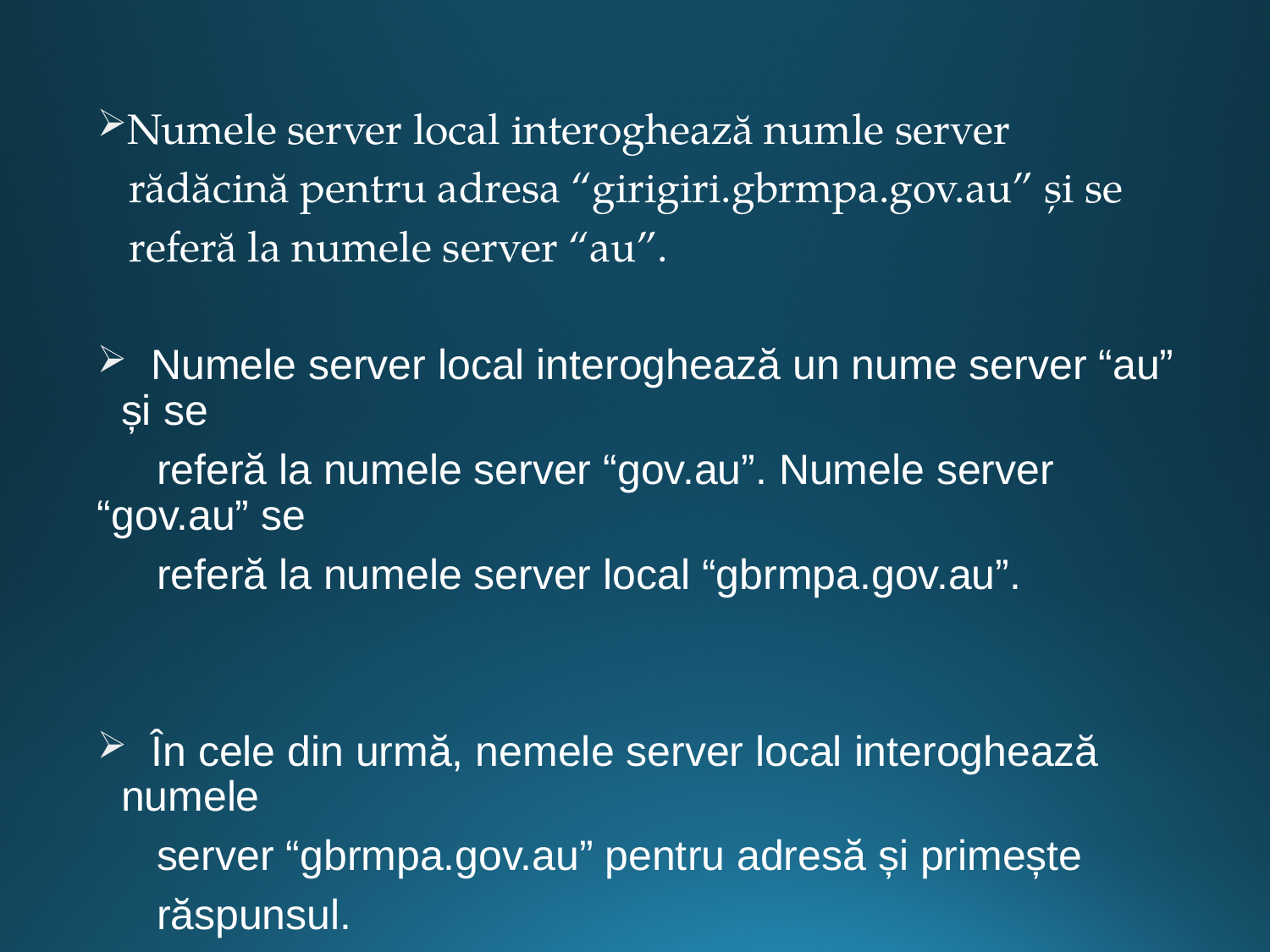

Numele server local interoghează numle server
   rădăcină pentru adresa “girigiri.gbrmpa.gov.au” și se
   referă la numele server “au”.

  Numele server local interoghează un nume server “au” și se
     referă la numele server “gov.au”. Numele server  “gov.au” se
     referă la numele server local “gbrmpa.gov.au”.

  În cele din urmă, nemele server local interoghează  numele
     server “gbrmpa.gov.au” pentru adresă și primește
     răspunsul.